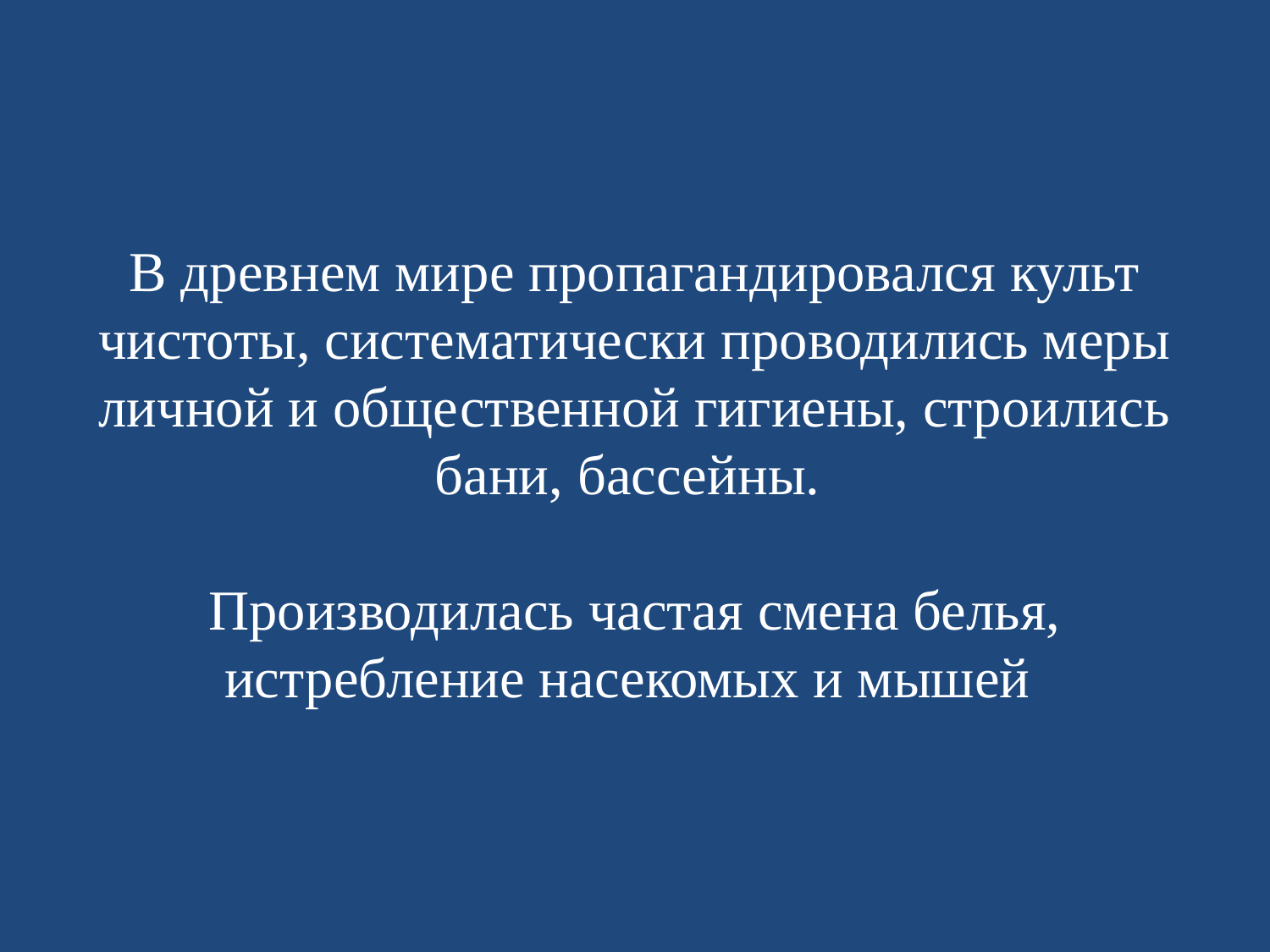

# В древнем мире пропагандировался культ чистоты, систематически проводились меры личной и общественной гигиены, строились бани, бассейны. Производилась частая смена белья, истребление насекомых и мышей